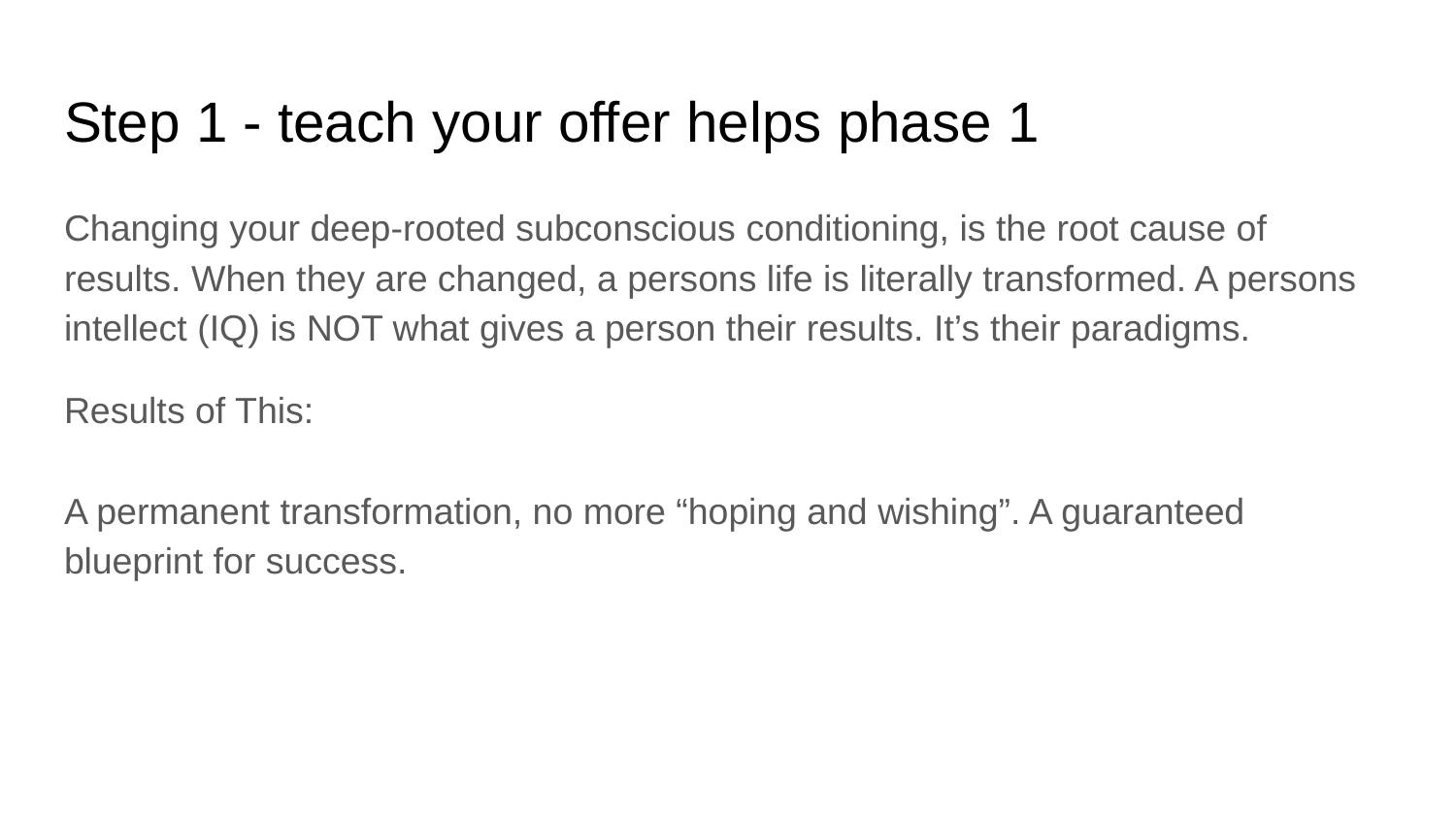

# Step 1 - teach your offer helps phase 1
Changing your deep-rooted subconscious conditioning, is the root cause of results. When they are changed, a persons life is literally transformed. A persons intellect (IQ) is NOT what gives a person their results. It’s their paradigms.
Results of This:
A permanent transformation, no more “hoping and wishing”. A guaranteed blueprint for success.